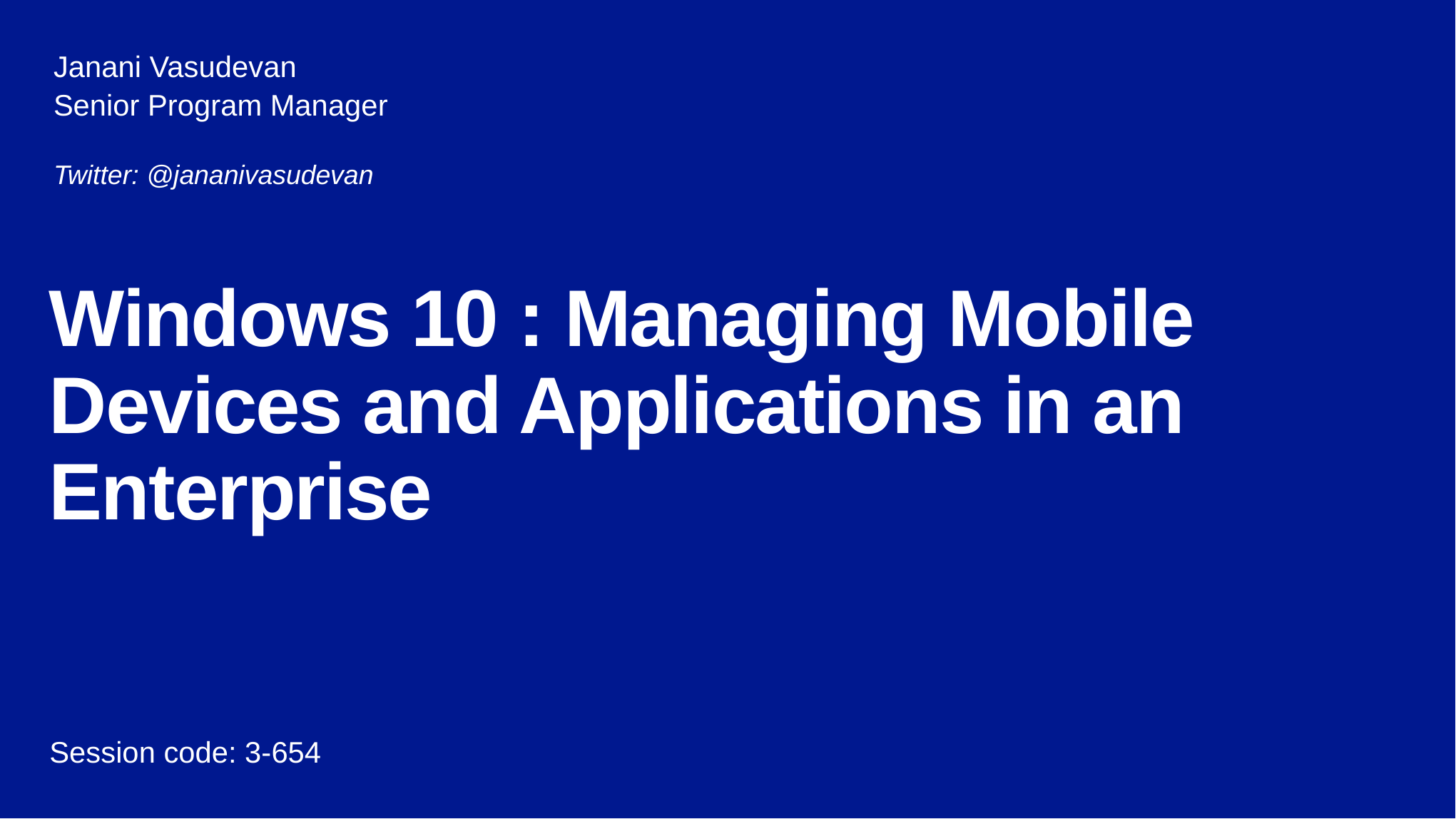

Janani Vasudevan
Senior Program Manager

Twitter: @jananivasudevan
# Windows 10 : Managing Mobile Devices and Applications in an Enterprise
Session code: 3-654